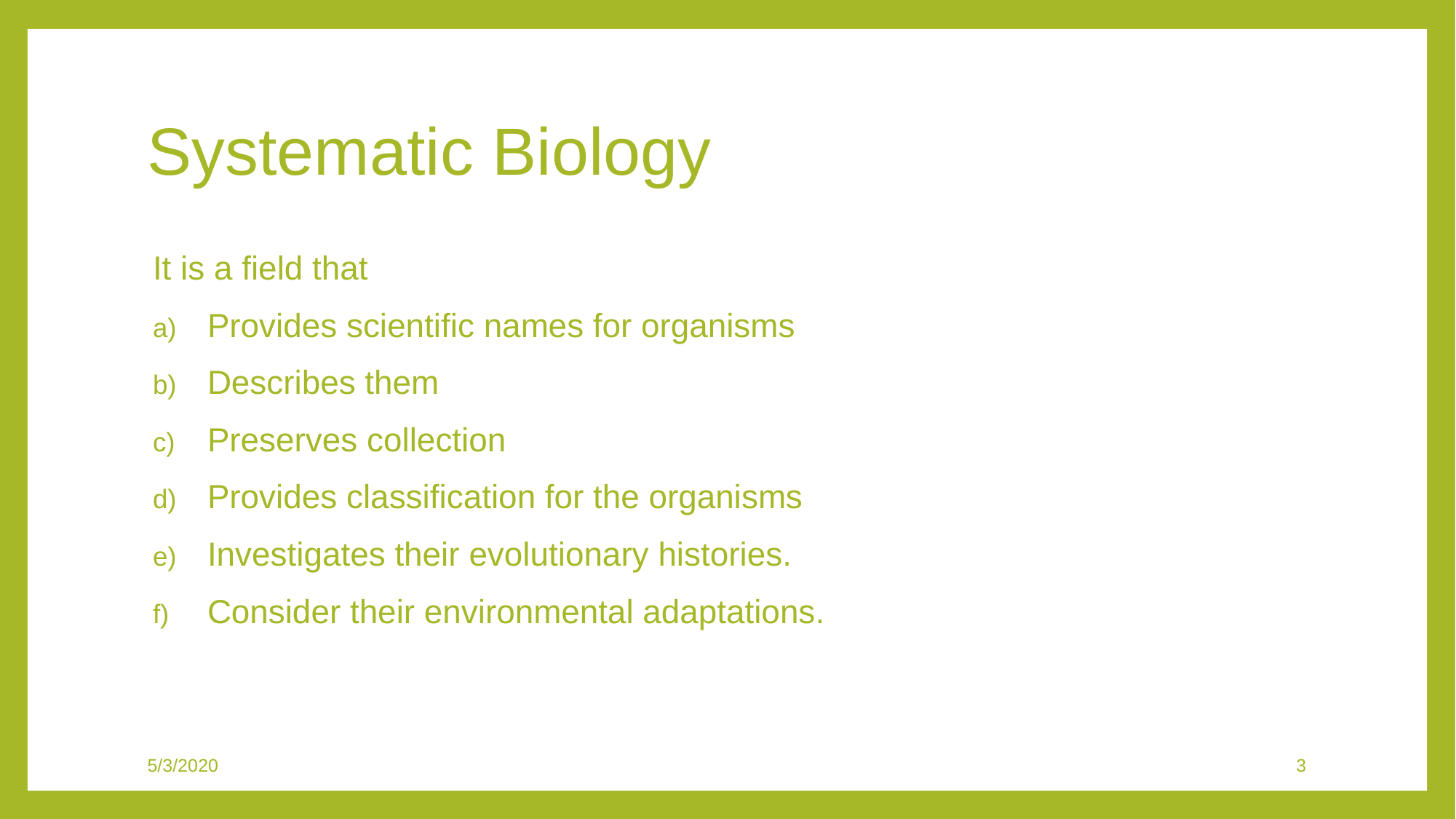

# Systematic Biology
It is a field that
Provides scientific names for organisms
Describes them
Preserves collection
Provides classification for the organisms
Investigates their evolutionary histories.
Consider their environmental adaptations.

5/3/2020
3